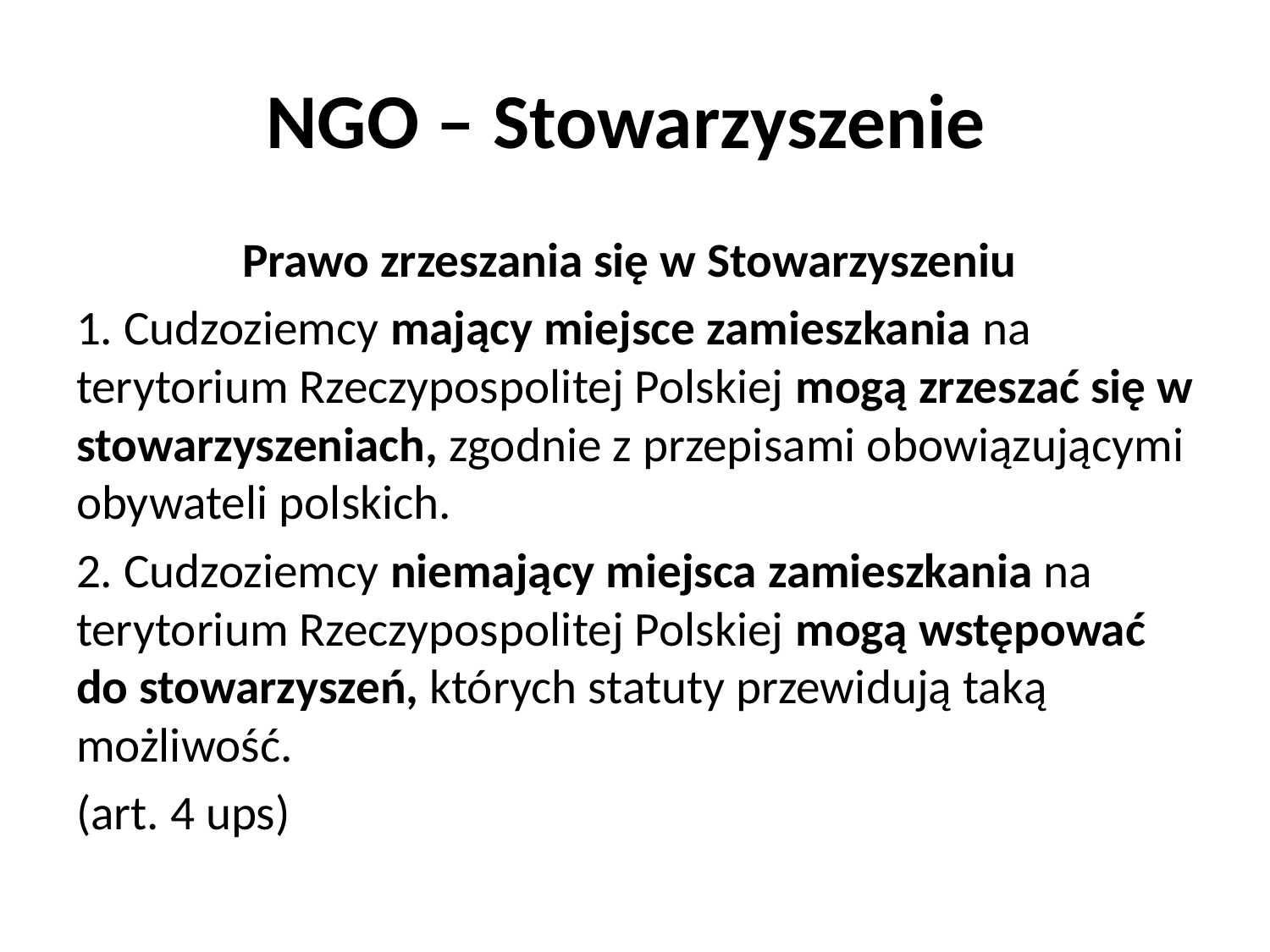

# NGO – Stowarzyszenie
Prawo zrzeszania się w Stowarzyszeniu
1. Cudzoziemcy mający miejsce zamieszkania na terytorium Rzeczypospolitej Polskiej mogą zrzeszać się w stowarzyszeniach, zgodnie z przepisami obowiązującymi obywateli polskich.
2. Cudzoziemcy niemający miejsca zamieszkania na terytorium Rzeczypospolitej Polskiej mogą wstępować do stowarzyszeń, których statuty przewidują taką możliwość.
(art. 4 ups)